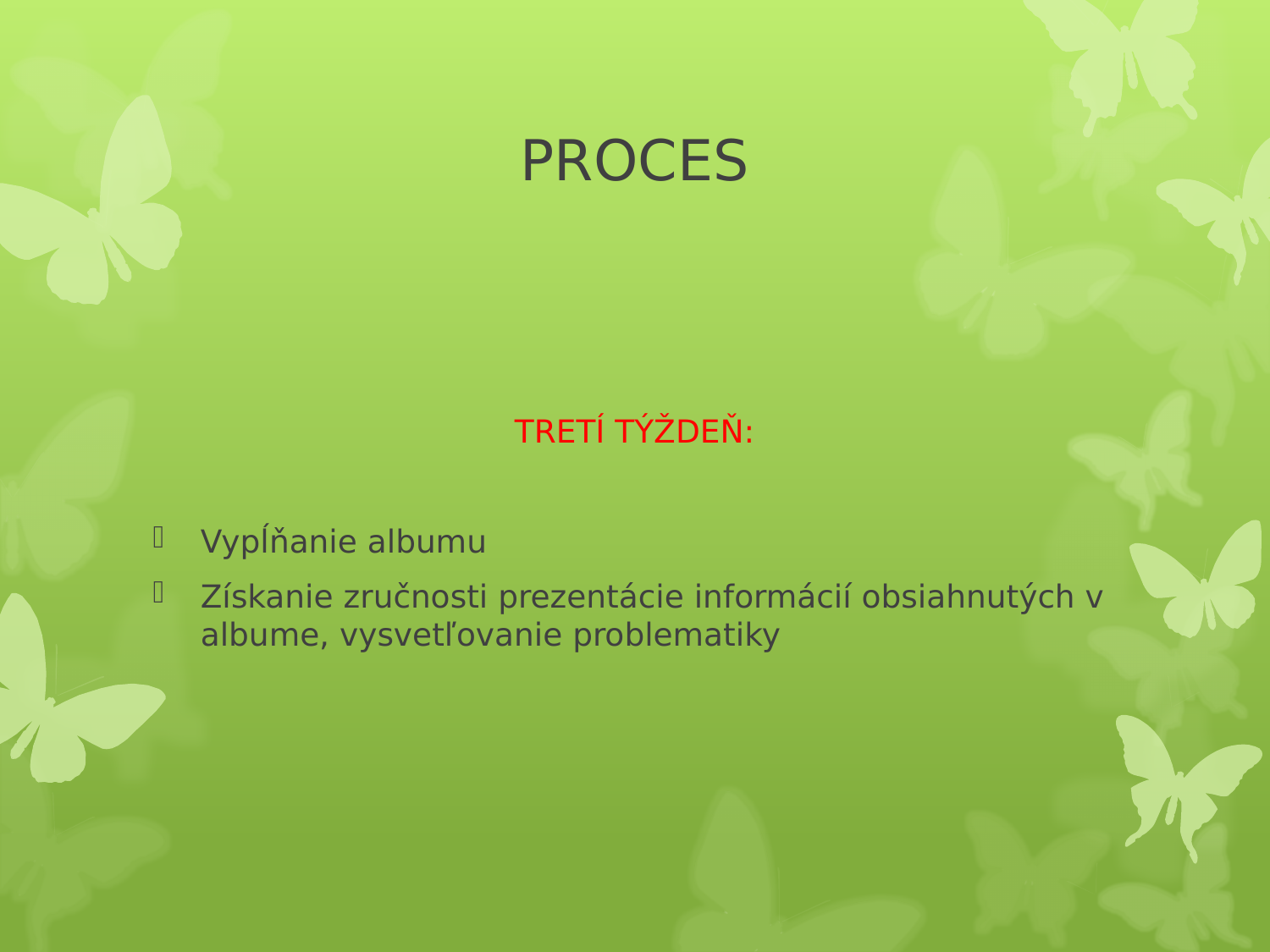

# PROCES
TRETÍ TÝŽDEŇ:

Vypĺňanie albumu
Získanie zručnosti prezentácie informácií obsiahnutých v albume, vysvetľovanie problematiky